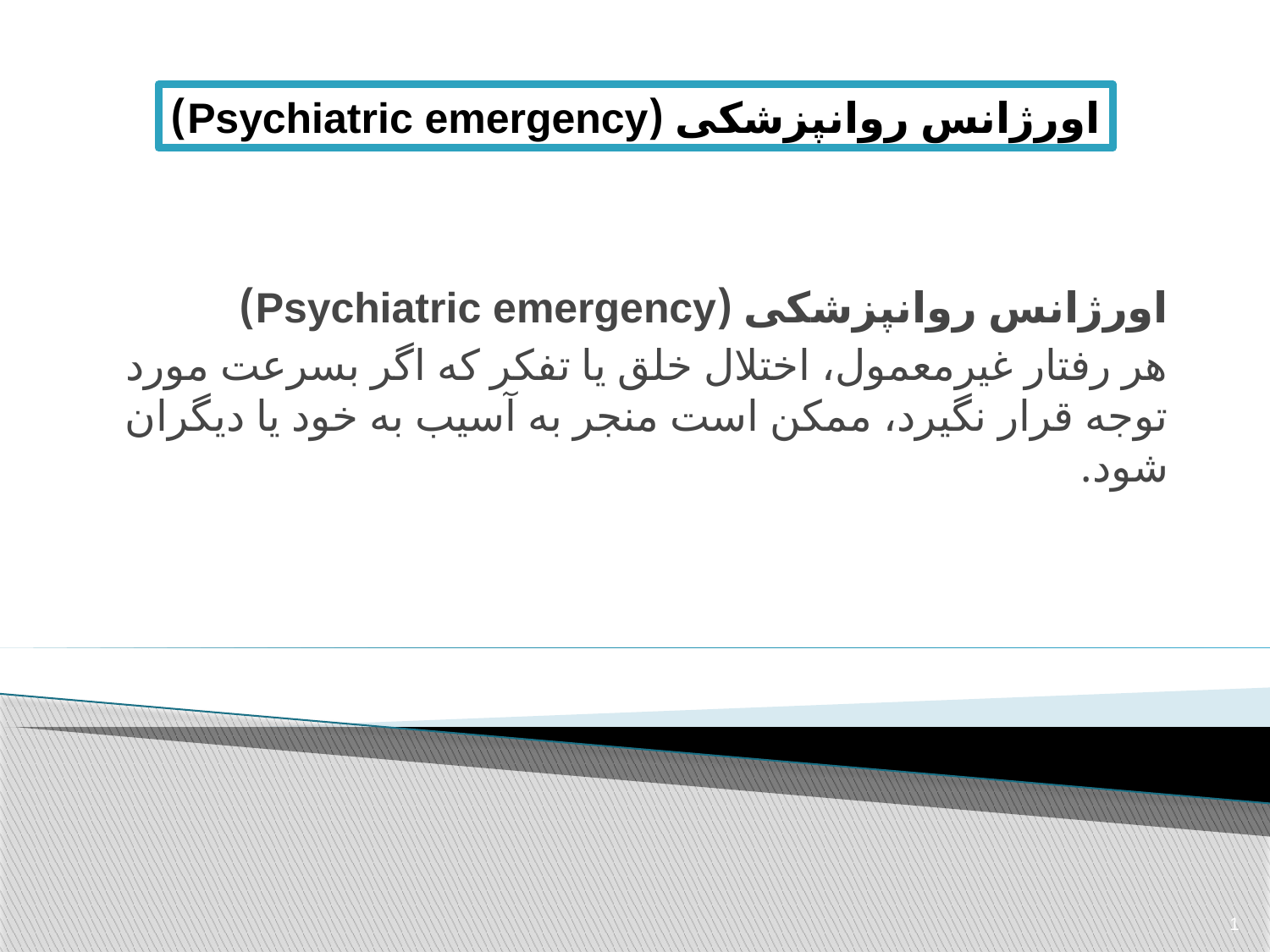

اورژانس روانپزشکی (Psychiatric emergency)

اورژانس روانپزشکی (Psychiatric emergency)
هر رفتار غیرمعمول، اختلال خلق یا تفکر که اگر بسرعت مورد توجه قرار نگیرد، ممکن است منجر به آسیب به خود یا دیگران شود.

1